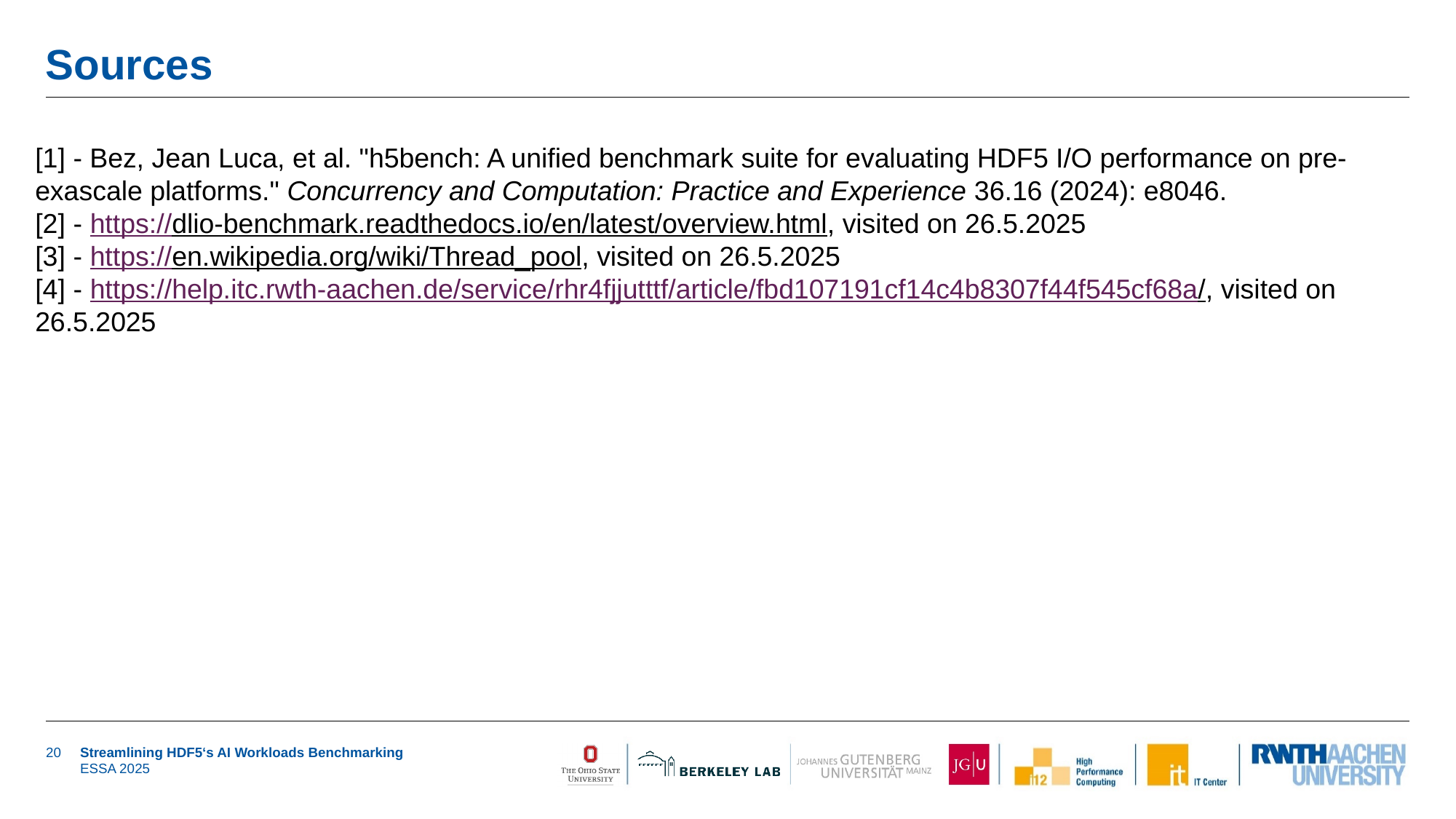

# Sources
[1] - Bez, Jean Luca, et al. "h5bench: A unified benchmark suite for evaluating HDF5 I/O performance on pre‐exascale platforms." Concurrency and Computation: Practice and Experience 36.16 (2024): e8046.
[2] - https://dlio-benchmark.readthedocs.io/en/latest/overview.html, visited on 26.5.2025
[3] - https://en.wikipedia.org/wiki/Thread_pool, visited on 26.5.2025
[4] - https://help.itc.rwth-aachen.de/service/rhr4fjjutttf/article/fbd107191cf14c4b8307f44f545cf68a/, visited on 26.5.2025